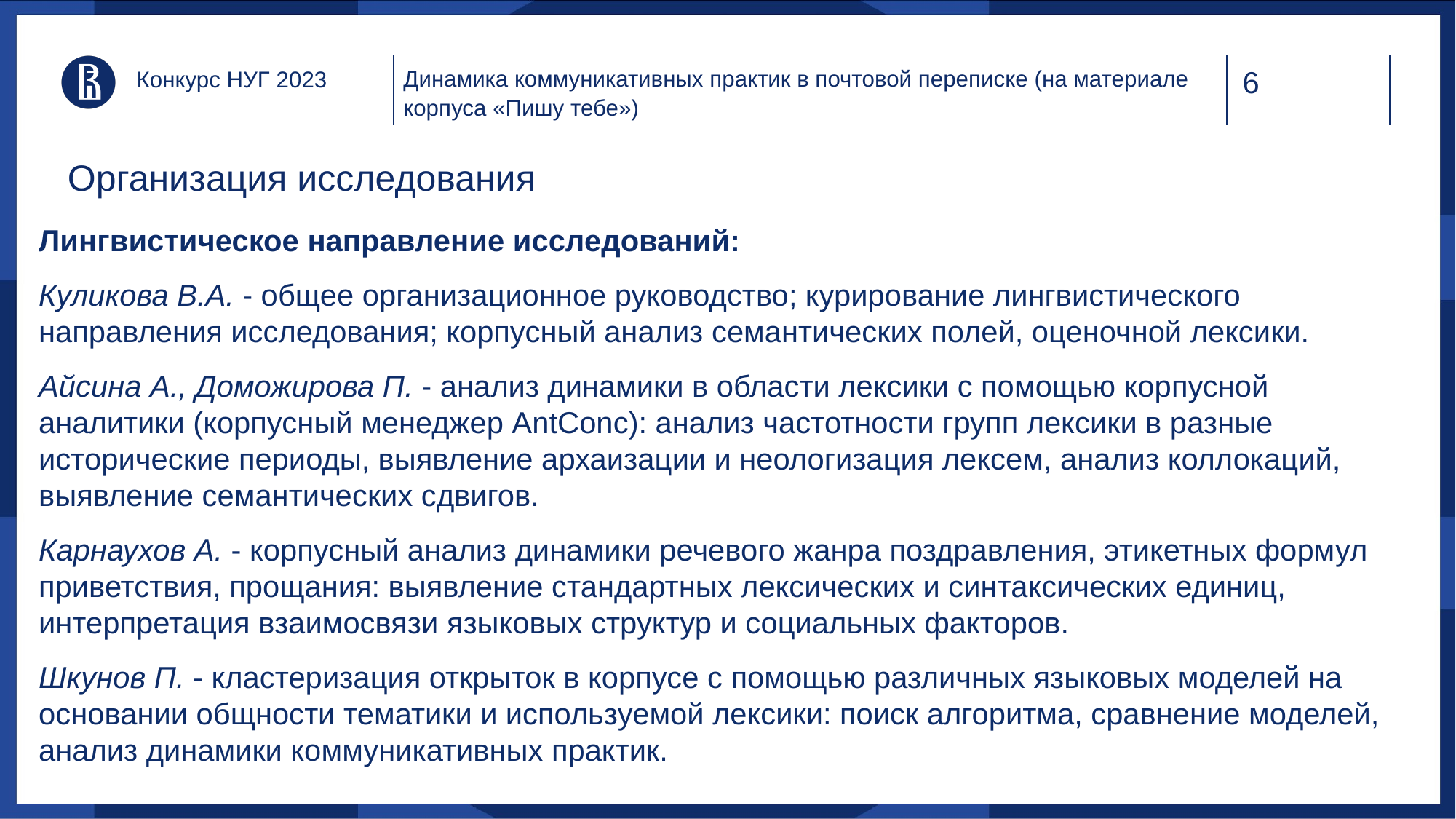

Динамика коммуникативных практик в почтовой переписке (на материале корпуса «Пишу тебе»)
Конкурс НУГ 2023
# Организация исследования
Лингвистическое направление исследований:
Куликова В.А. - общее организационное руководство; курирование лингвистического направления исследования; корпусный анализ семантических полей, оценочной лексики.
Айсина А., Доможирова П. - анализ динамики в области лексики с помощью корпусной аналитики (корпусный менеджер AntConc): анализ частотности групп лексики в разные исторические периоды, выявление архаизации и неологизация лексем, анализ коллокаций, выявление семантических сдвигов.
Карнаухов А. - корпусный анализ динамики речевого жанра поздравления, этикетных формул приветствия, прощания: выявление стандартных лексических и синтаксических единиц, интерпретация взаимосвязи языковых структур и социальных факторов.
Шкунов П. - кластеризация открыток в корпусе с помощью различных языковых моделей на основании общности тематики и используемой лексики: поиск алгоритма, сравнение моделей, анализ динамики коммуникативных практик.